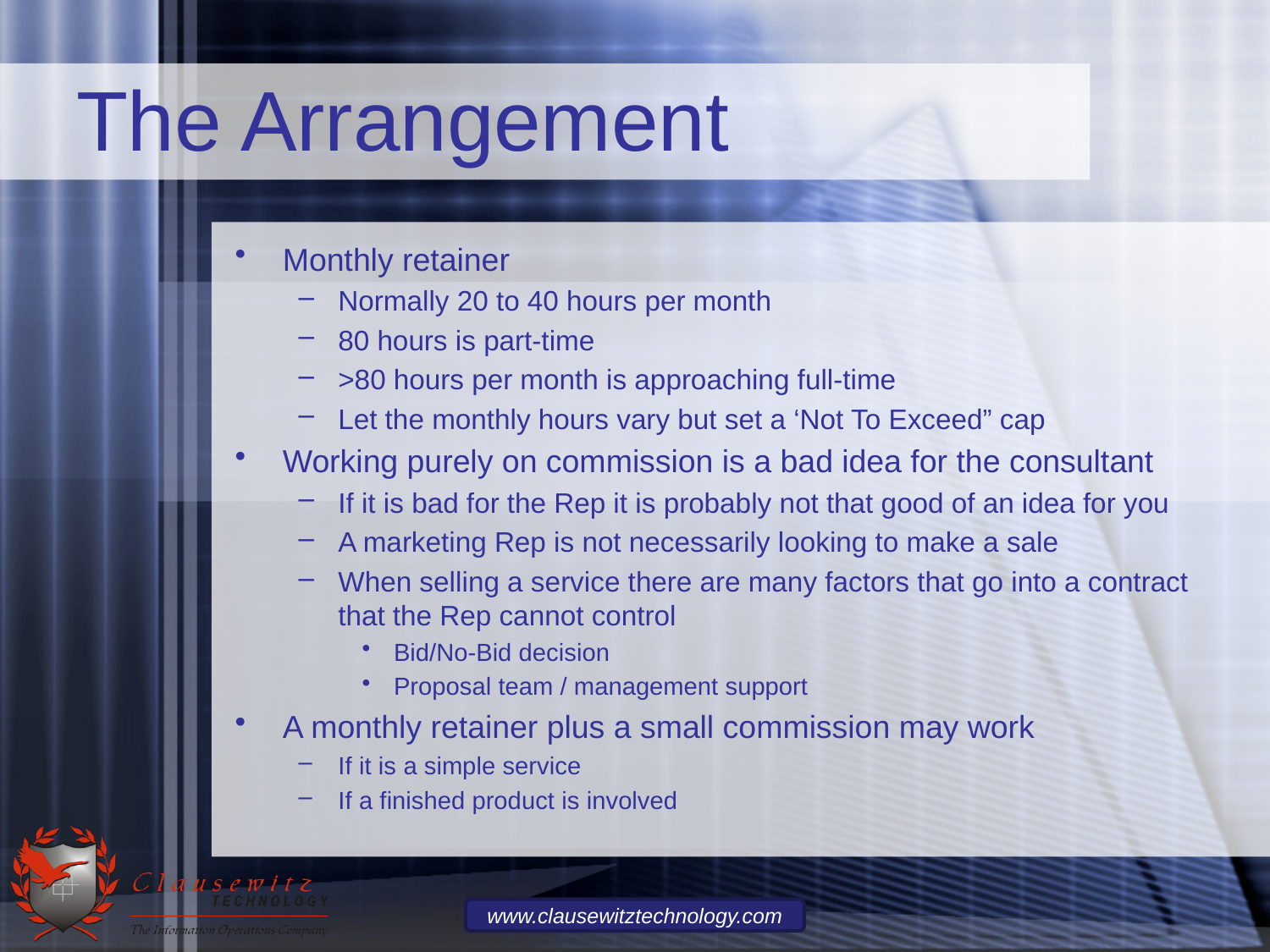

# The Arrangement
Monthly retainer
Normally 20 to 40 hours per month
80 hours is part-time
>80 hours per month is approaching full-time
Let the monthly hours vary but set a ‘Not To Exceed” cap
Working purely on commission is a bad idea for the consultant
If it is bad for the Rep it is probably not that good of an idea for you
A marketing Rep is not necessarily looking to make a sale
When selling a service there are many factors that go into a contract that the Rep cannot control
Bid/No-Bid decision
Proposal team / management support
A monthly retainer plus a small commission may work
If it is a simple service
If a finished product is involved